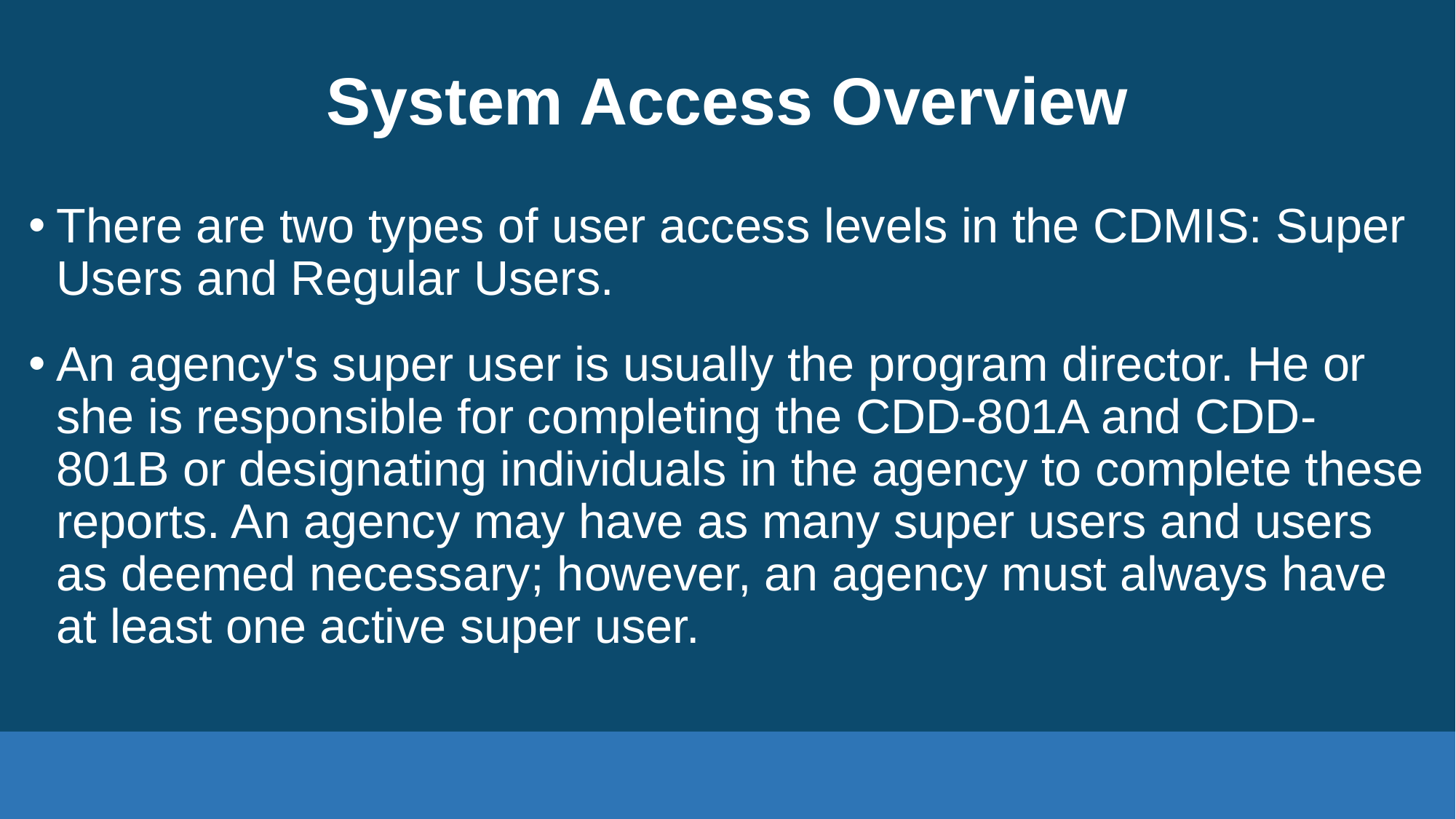

# System Access Overview
There are two types of user access levels in the CDMIS: Super Users and Regular Users.
An agency's super user is usually the program director. He or she is responsible for completing the CDD-801A and CDD-801B or designating individuals in the agency to complete these reports. An agency may have as many super users and users as deemed necessary; however, an agency must always have at least one active super user.